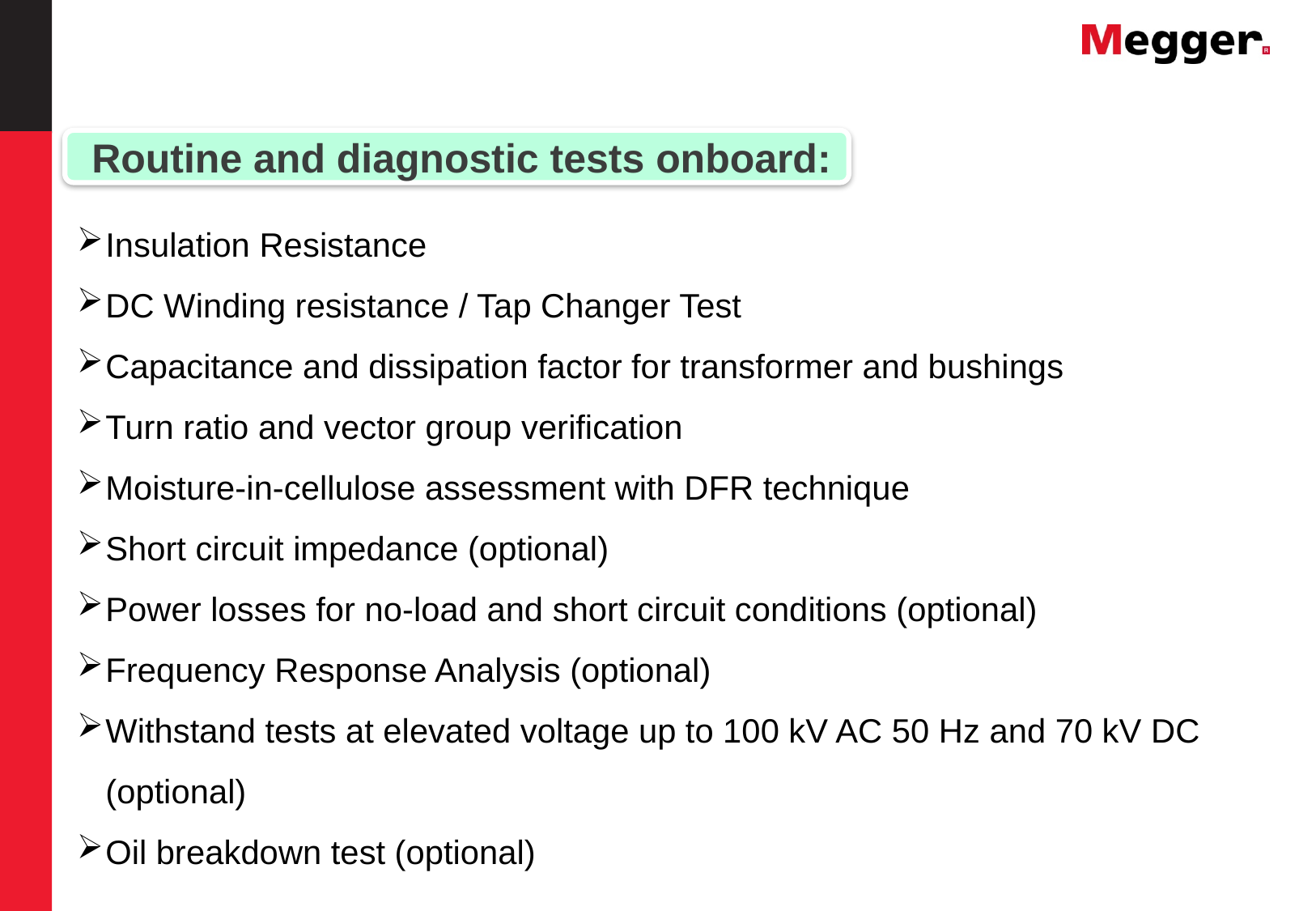

#
Routine and diagnostic tests onboard:
Insulation Resistance
DC Winding resistance / Tap Changer Test
Capacitance and dissipation factor for transformer and bushings
Turn ratio and vector group verification
Moisture-in-cellulose assessment with DFR technique
Short circuit impedance (optional)
Power losses for no-load and short circuit conditions (optional)
Frequency Response Analysis (optional)
Withstand tests at elevated voltage up to 100 kV AC 50 Hz and 70 kV DC (optional)
Oil breakdown test (optional)